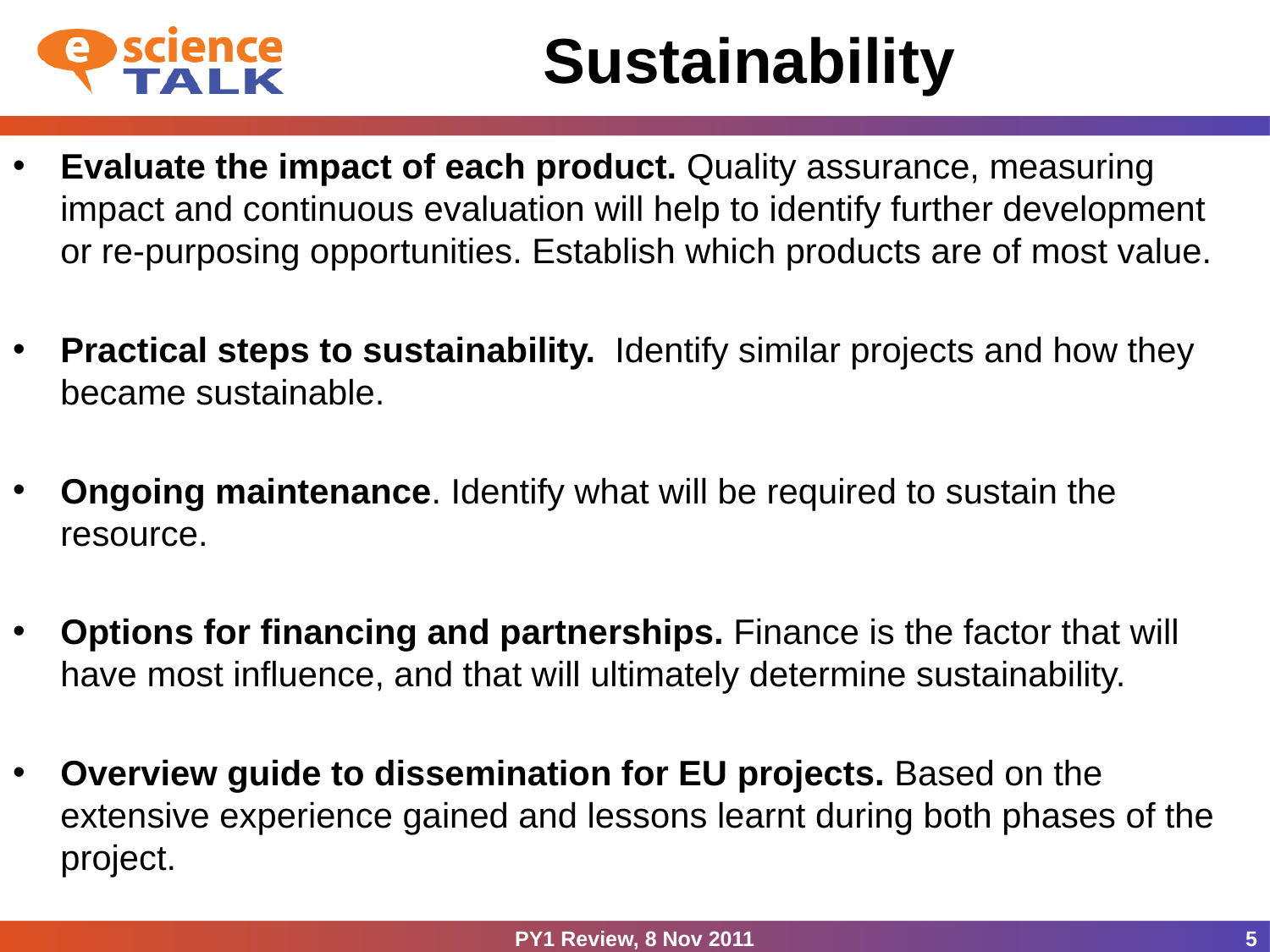

# Sustainability
Evaluate the impact of each product. Quality assurance, measuring impact and continuous evaluation will help to identify further development or re-purposing opportunities. Establish which products are of most value.

Practical steps to sustainability.  Identify similar projects and how they became sustainable.

Ongoing maintenance. Identify what will be required to sustain the resource.

Options for financing and partnerships. Finance is the factor that will have most influence, and that will ultimately determine sustainability.

Overview guide to dissemination for EU projects. Based on the extensive experience gained and lessons learnt during both phases of the project.
PY1 Review, 8 Nov 2011
5